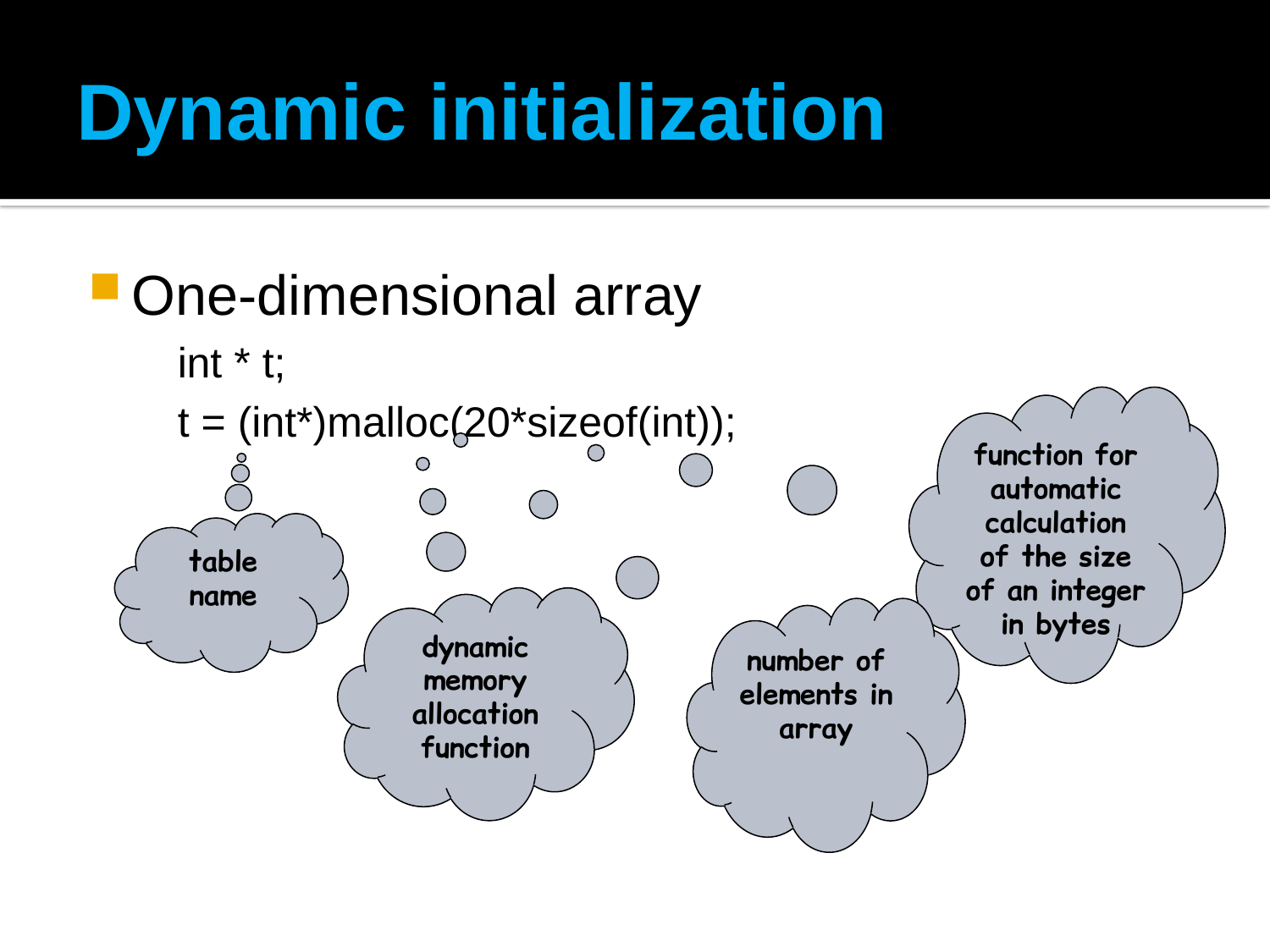

# Dynamic initialization
One-dimensional array
int * t;
t = (int*)malloc(20*sizeof(int));
function for automatic calculation of the size of an integer in bytes
table name
dynamic memory allocation function
number of elements in array